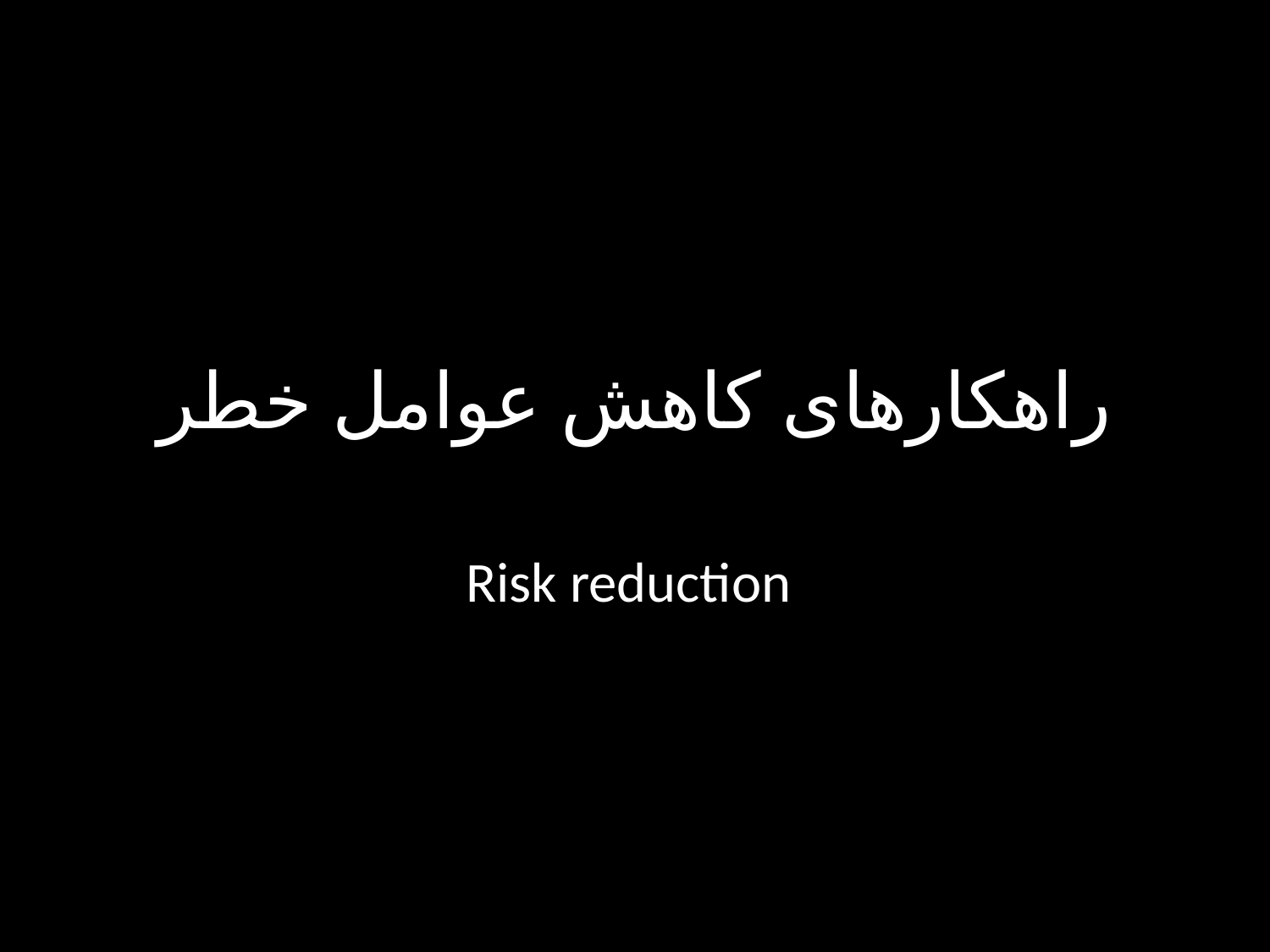

# راهکارهای کاهش عوامل خطر
Risk reduction